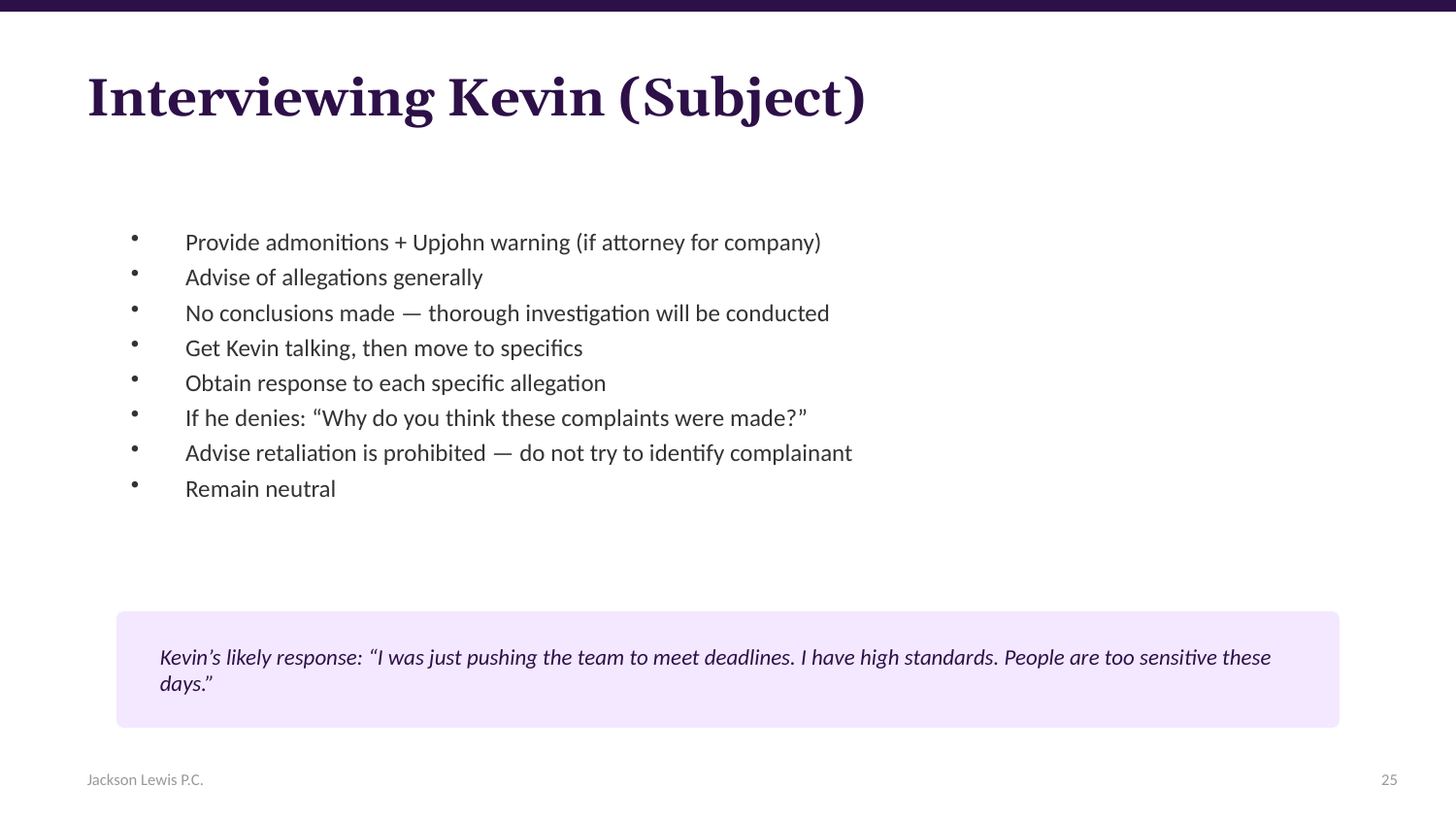

Interviewing Kevin (Subject)
Provide admonitions + Upjohn warning (if attorney for company)
Advise of allegations generally
No conclusions made — thorough investigation will be conducted
Get Kevin talking, then move to specifics
Obtain response to each specific allegation
If he denies: “Why do you think these complaints were made?”
Advise retaliation is prohibited — do not try to identify complainant
Remain neutral

Kevin’s likely response: “I was just pushing the team to meet deadlines. I have high standards. People are too sensitive these days.”
Jackson Lewis P.C.
25